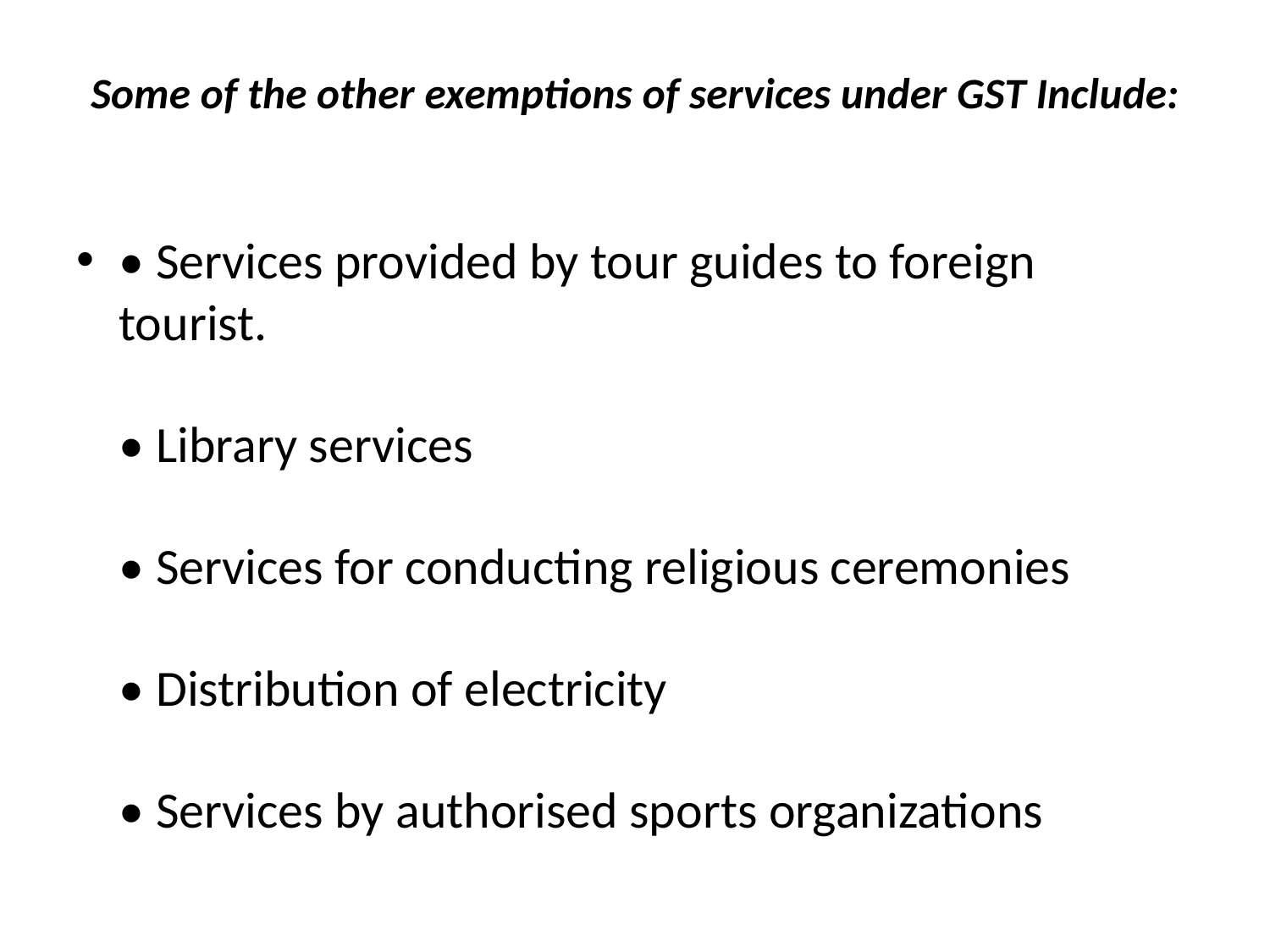

# Some of the other exemptions of services under GST Include:
• Services provided by tour guides to foreign tourist.
• Library services
• Services for conducting religious ceremonies
• Distribution of electricity
• Services by authorised sports organizations